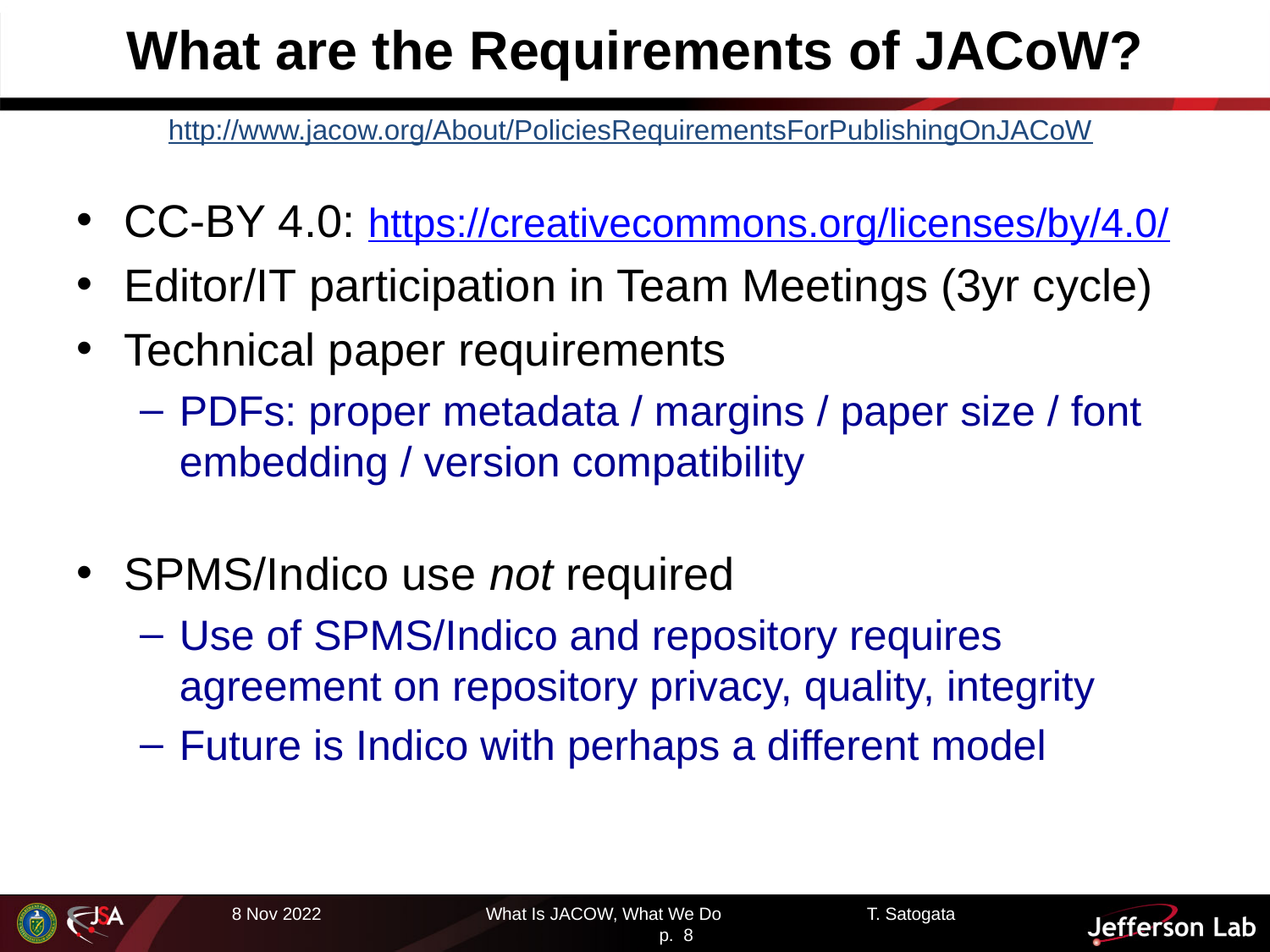

# What are the Requirements of JACoW?
http://www.jacow.org/About/PoliciesRequirementsForPublishingOnJACoW
CC-BY 4.0: https://creativecommons.org/licenses/by/4.0/
Editor/IT participation in Team Meetings (3yr cycle)
Technical paper requirements
PDFs: proper metadata / margins / paper size / font embedding / version compatibility

SPMS/Indico use not required
Use of SPMS/Indico and repository requires agreement on repository privacy, quality, integrity
Future is Indico with perhaps a different model